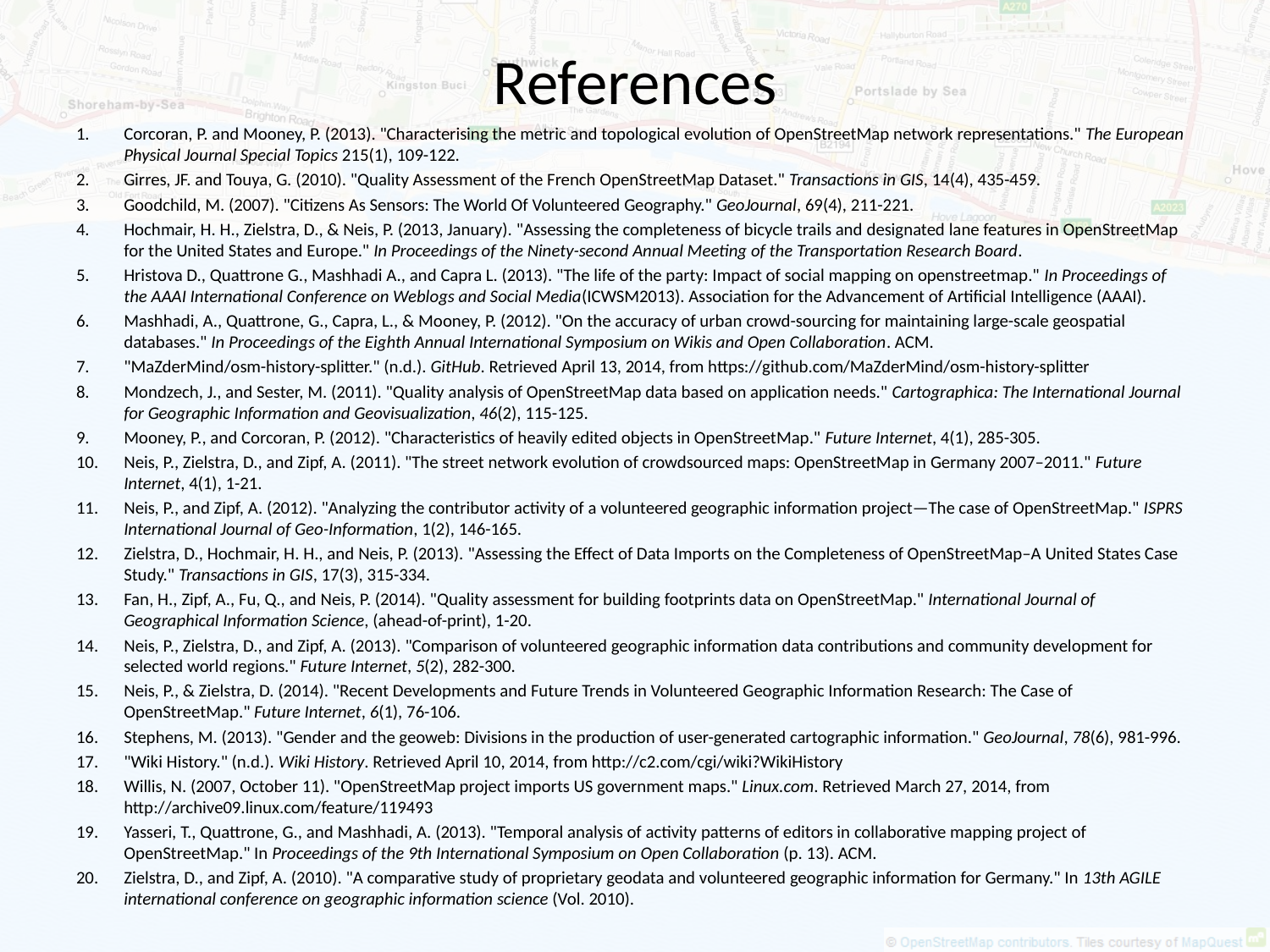

# References
Corcoran, P. and Mooney, P. (2013). "Characterising the metric and topological evolution of OpenStreetMap network representations." The European Physical Journal Special Topics 215(1), 109-122.
Girres, JF. and Touya, G. (2010). "Quality Assessment of the French OpenStreetMap Dataset." Transactions in GIS, 14(4), 435-459.
Goodchild, M. (2007). "Citizens As Sensors: The World Of Volunteered Geography." GeoJournal, 69(4), 211-221.
Hochmair, H. H., Zielstra, D., & Neis, P. (2013, January). "Assessing the completeness of bicycle trails and designated lane features in OpenStreetMap for the United States and Europe." In Proceedings of the Ninety-second Annual Meeting of the Transportation Research Board.
Hristova D., Quattrone G., Mashhadi A., and Capra L. (2013). "The life of the party: Impact of social mapping on openstreetmap." In Proceedings of the AAAI International Conference on Weblogs and Social Media(ICWSM2013). Association for the Advancement of Artificial Intelligence (AAAI).
Mashhadi, A., Quattrone, G., Capra, L., & Mooney, P. (2012). "On the accuracy of urban crowd-sourcing for maintaining large-scale geospatial databases." In Proceedings of the Eighth Annual International Symposium on Wikis and Open Collaboration. ACM.
"MaZderMind/osm-history-splitter." (n.d.). GitHub. Retrieved April 13, 2014, from https://github.com/MaZderMind/osm-history-splitter
Mondzech, J., and Sester, M. (2011). "Quality analysis of OpenStreetMap data based on application needs." Cartographica: The International Journal for Geographic Information and Geovisualization, 46(2), 115-125.
Mooney, P., and Corcoran, P. (2012). "Characteristics of heavily edited objects in OpenStreetMap." Future Internet, 4(1), 285-305.
Neis, P., Zielstra, D., and Zipf, A. (2011). "The street network evolution of crowdsourced maps: OpenStreetMap in Germany 2007–2011." Future Internet, 4(1), 1-21.
Neis, P., and Zipf, A. (2012). "Analyzing the contributor activity of a volunteered geographic information project—The case of OpenStreetMap." ISPRS International Journal of Geo-Information, 1(2), 146-165.
Zielstra, D., Hochmair, H. H., and Neis, P. (2013). "Assessing the Effect of Data Imports on the Completeness of OpenStreetMap–A United States Case Study." Transactions in GIS, 17(3), 315-334.
Fan, H., Zipf, A., Fu, Q., and Neis, P. (2014). "Quality assessment for building footprints data on OpenStreetMap." International Journal of Geographical Information Science, (ahead-of-print), 1-20.
Neis, P., Zielstra, D., and Zipf, A. (2013). "Comparison of volunteered geographic information data contributions and community development for selected world regions." Future Internet, 5(2), 282-300.
Neis, P., & Zielstra, D. (2014). "Recent Developments and Future Trends in Volunteered Geographic Information Research: The Case of OpenStreetMap." Future Internet, 6(1), 76-106.
Stephens, M. (2013). "Gender and the geoweb: Divisions in the production of user-generated cartographic information." GeoJournal, 78(6), 981-996.
"Wiki History." (n.d.). Wiki History. Retrieved April 10, 2014, from http://c2.com/cgi/wiki?WikiHistory
Willis, N. (2007, October 11). "OpenStreetMap project imports US government maps." Linux.com. Retrieved March 27, 2014, from http://archive09.linux.com/feature/119493
Yasseri, T., Quattrone, G., and Mashhadi, A. (2013). "Temporal analysis of activity patterns of editors in collaborative mapping project of OpenStreetMap." In Proceedings of the 9th International Symposium on Open Collaboration (p. 13). ACM.
Zielstra, D., and Zipf, A. (2010). "A comparative study of proprietary geodata and volunteered geographic information for Germany." In 13th AGILE international conference on geographic information science (Vol. 2010).